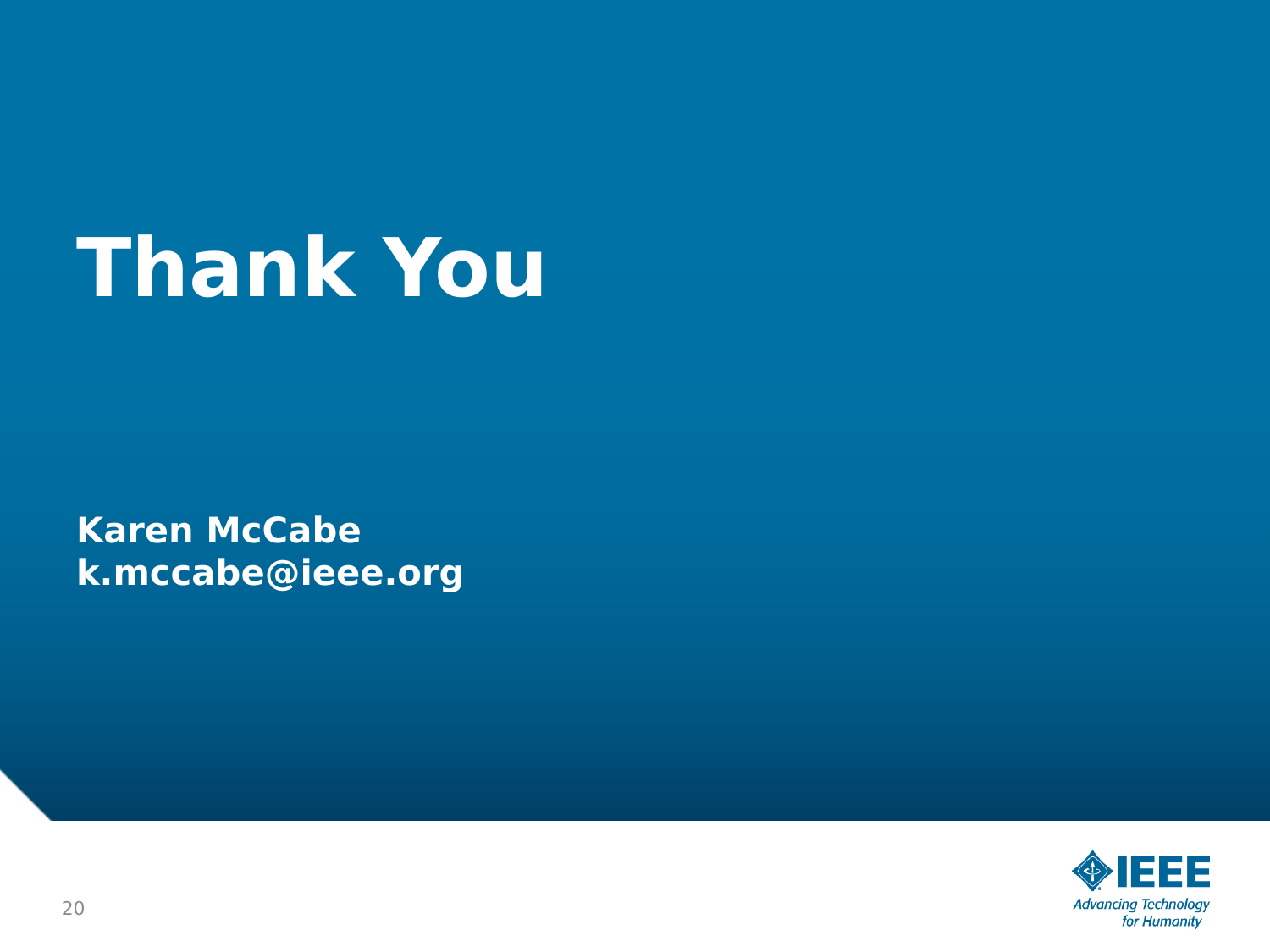

# Thank You Karen McCabe k.mccabe@ieee.org
20